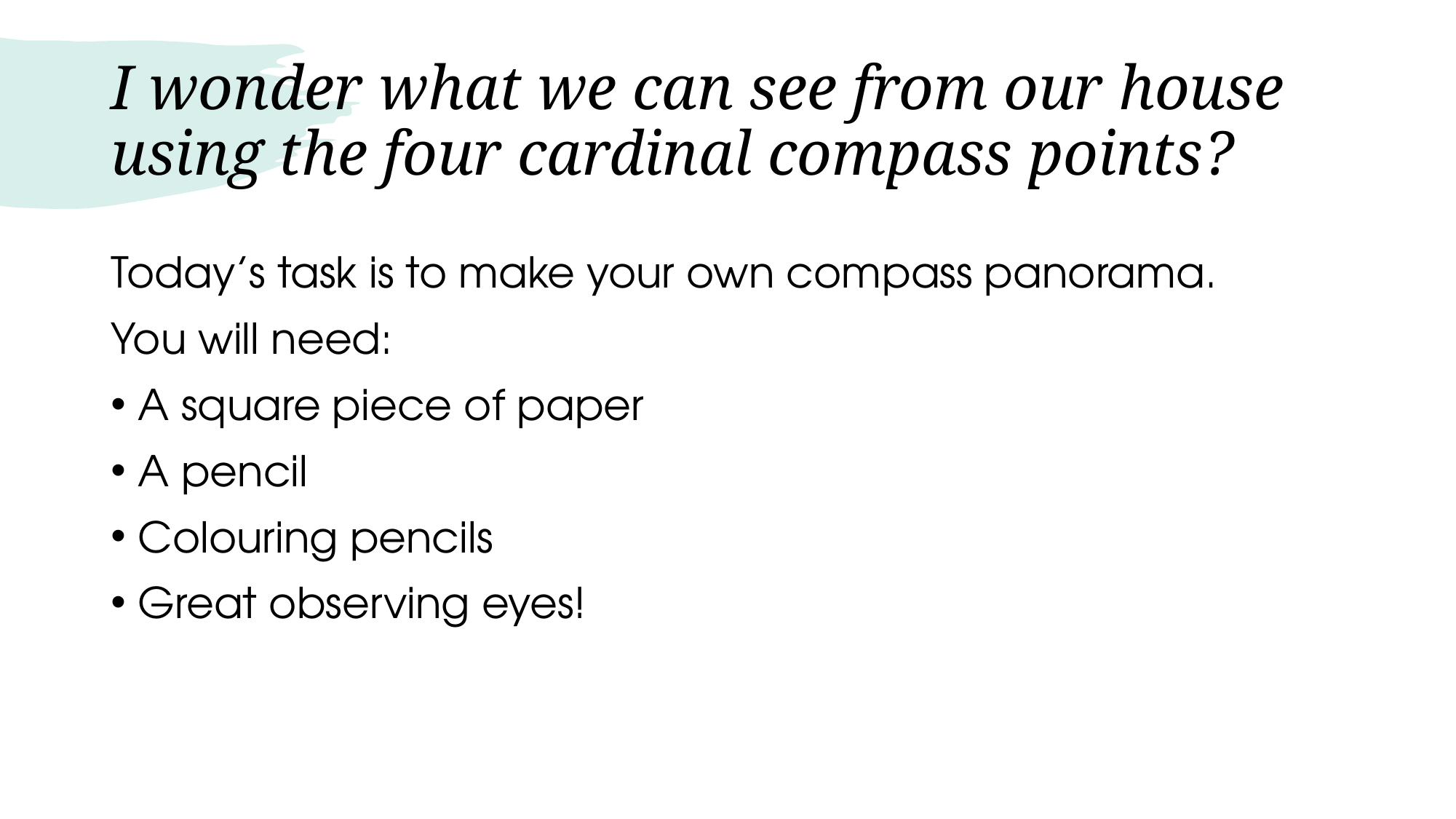

# I wonder what we can see from our house using the four cardinal compass points?
Today’s task is to make your own compass panorama.
You will need:
A square piece of paper
A pencil
Colouring pencils
Great observing eyes!